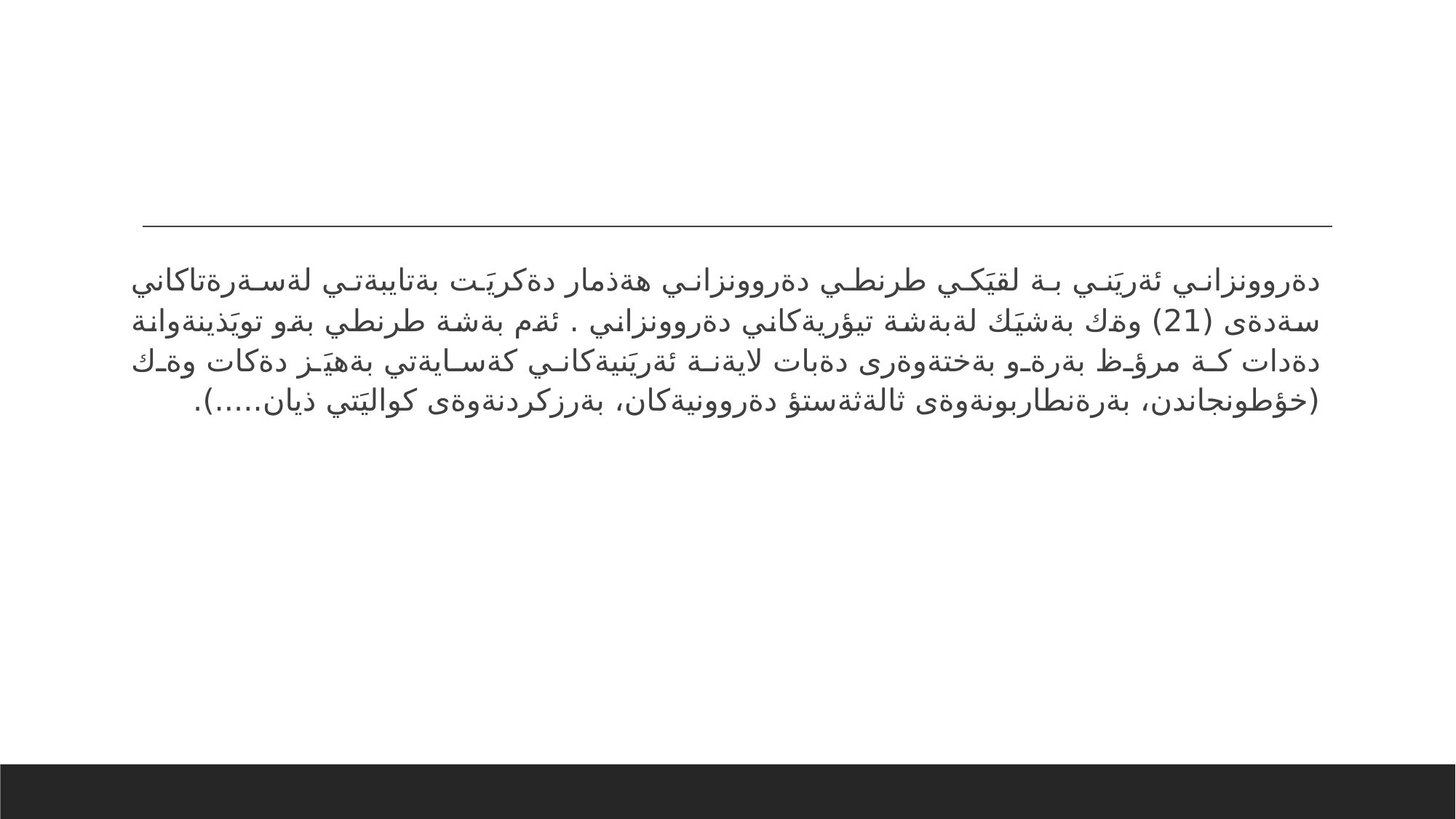

#
دةروونزاني ئةريَني بة لقيَكي طرنطي دةروونزاني هةذمار دةكريَت بةتايبةتي لةسةرةتاكاني سةدةى (21) وةك بةشيَك لةبةشة تيؤريةكاني دةروونزاني . ئةم بةشة طرنطي بةو تويَذينةوانة دةدات كة مرؤظ بةرةو بةختةوةرى دةبات لايةنة ئةريَنيةكاني كةسايةتي بةهيَز دةكات وةك (خؤطونجاندن، بةرةنطاربونةوةى ثالةثةستؤ دةروونيةكان، بةرزكردنةوةى كواليَتي ذيان.....).